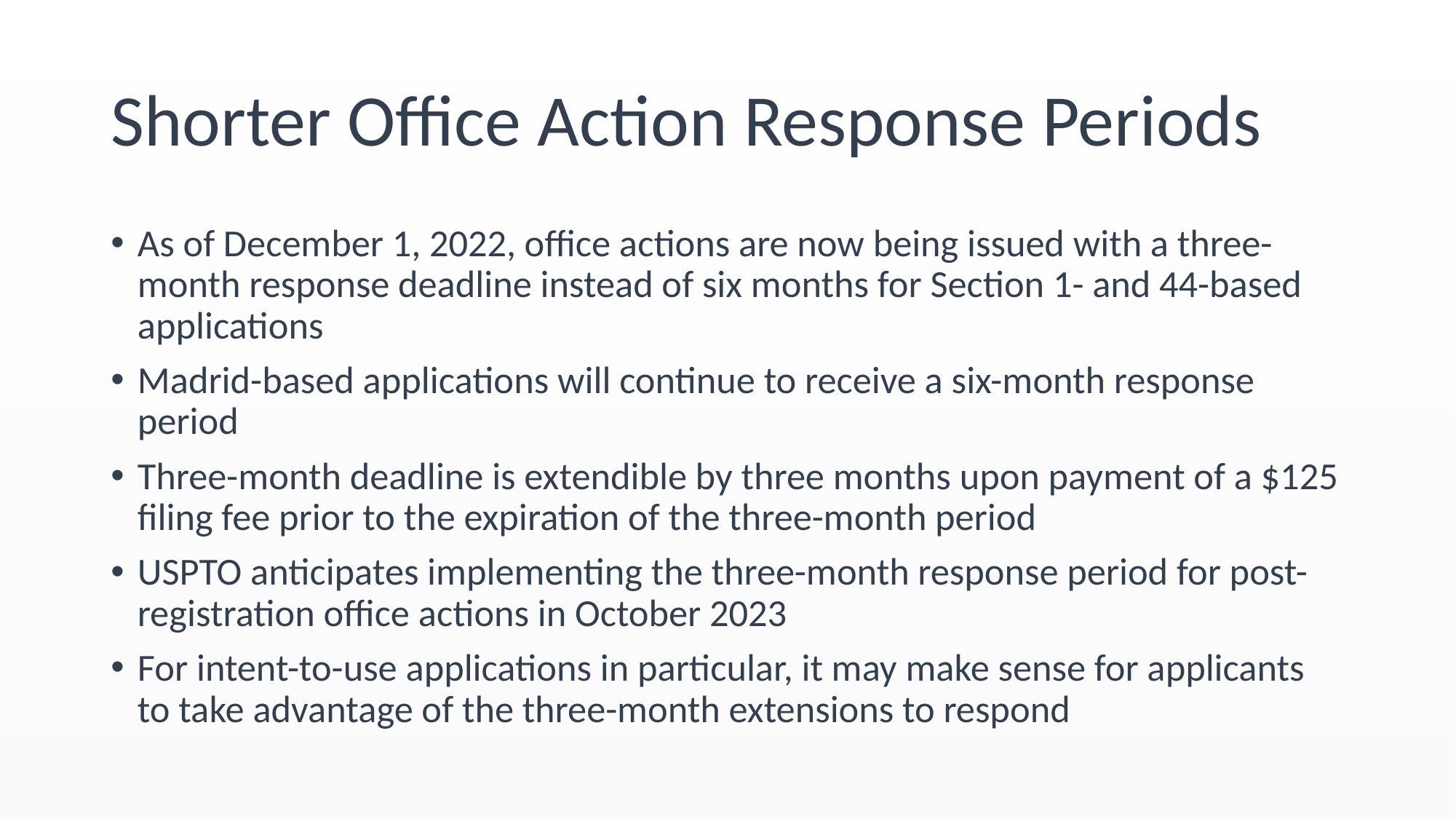

# Shorter Office Action Response Periods
As of December 1, 2022, office actions are now being issued with a three-month response deadline instead of six months for Section 1- and 44-based applications
Madrid-based applications will continue to receive a six-month response period
Three-month deadline is extendible by three months upon payment of a $125 filing fee prior to the expiration of the three-month period
USPTO anticipates implementing the three-month response period for post-registration office actions in October 2023
For intent-to-use applications in particular, it may make sense for applicants to take advantage of the three-month extensions to respond